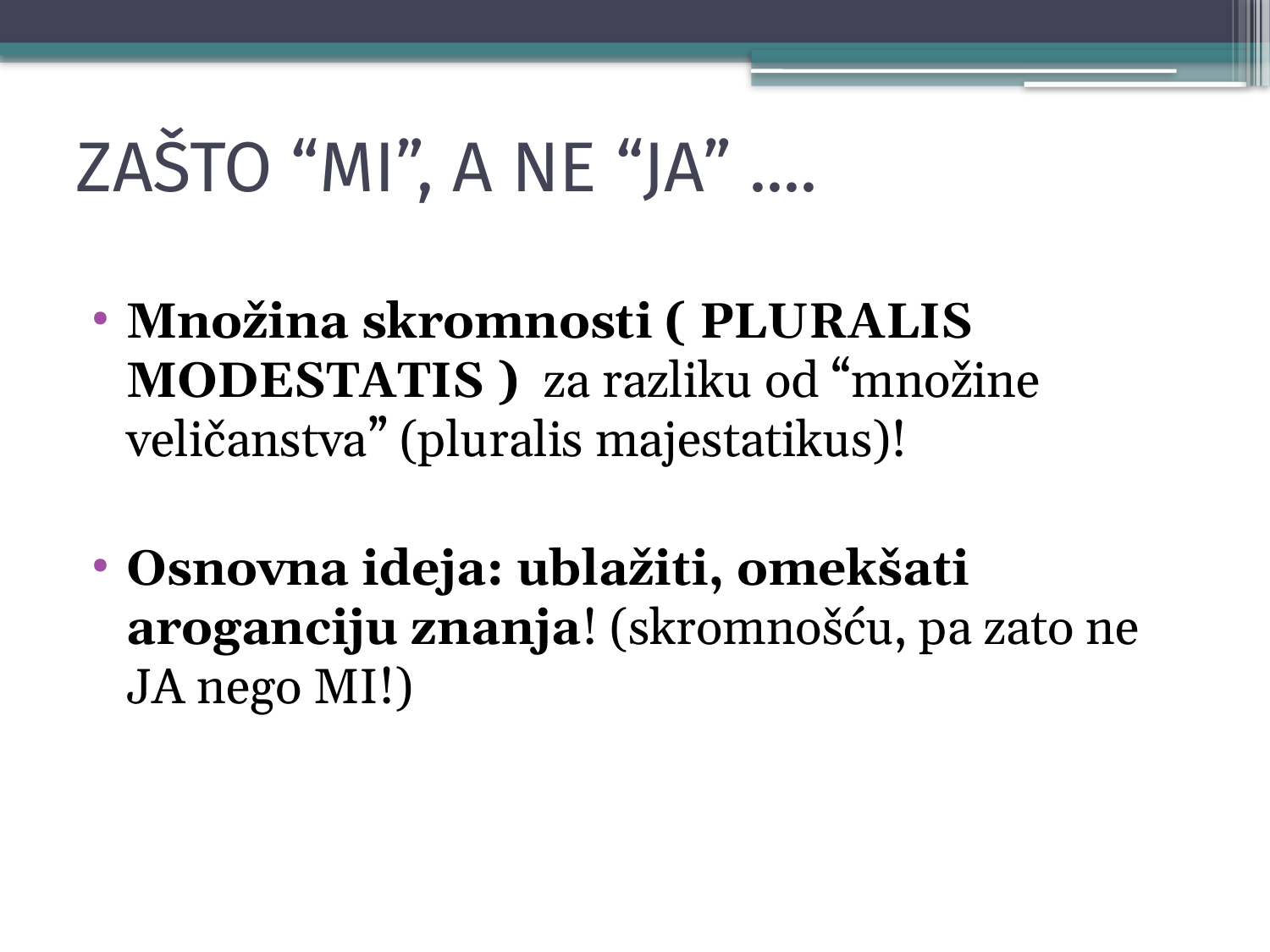

# ZAŠTO “MI”, A NE “JA” ....

Množina skromnosti ( PLURALIS MODESTATIS )  za razliku od “množine veličanstva” (pluralis majestatikus)!

Osnovna ideja: ublažiti, omekšati aroganciju znanja! (skromnošću, pa zato ne JA nego MI!)